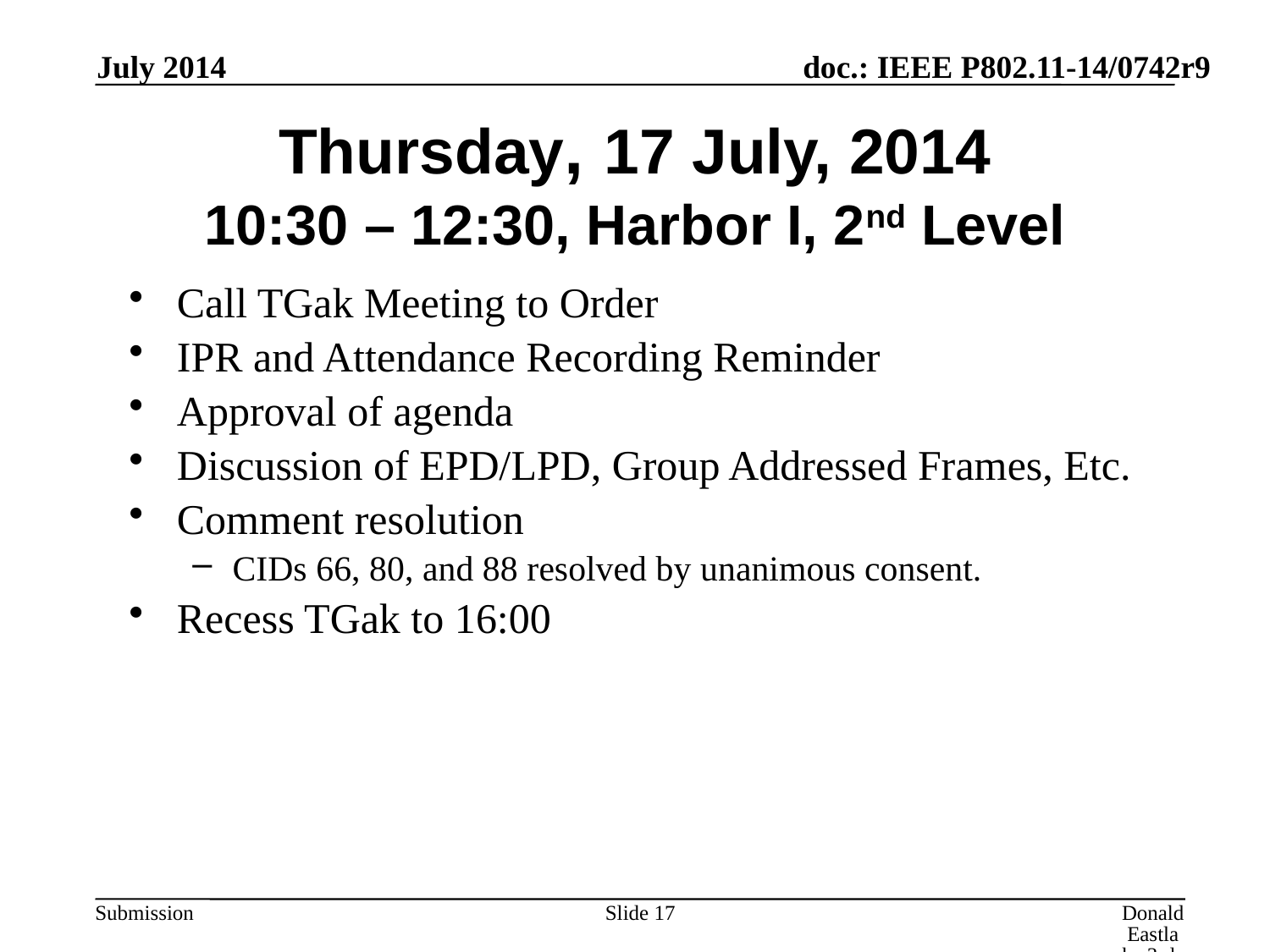

July 2014
# Thursday, 17 July, 2014 10:30 – 12:30, Harbor I, 2nd Level
Call TGak Meeting to Order
IPR and Attendance Recording Reminder
Approval of agenda
Discussion of EPD/LPD, Group Addressed Frames, Etc.
Comment resolution
CIDs 66, 80, and 88 resolved by unanimous consent.
Recess TGak to 16:00

Slide 17
Donald Eastlake 3rd, Huawei Technologies